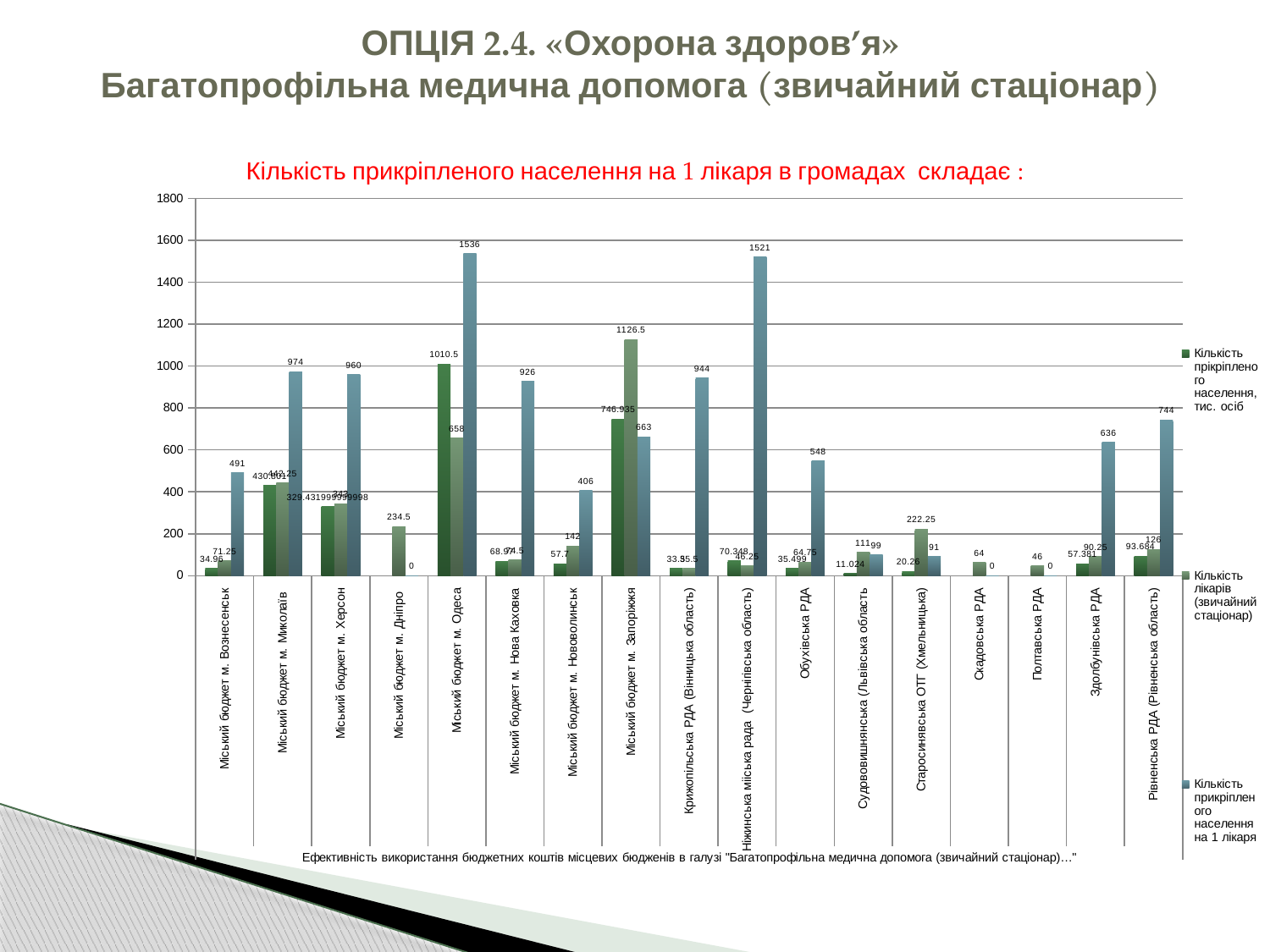

# ОПЦІЯ 2.4. «Охорона здоров’я» Багатопрофільна медична допомога (звичайний стаціонар)
Кількість прикріпленого населення на 1 лікаря в громадах  складає :

### Chart

| Category | Кількість прікріпленого населення, тис. осіб | Кількість лікарів (звичайний стаціонар) | Кількість прикріпленого населення на 1 лікаря |
|---|---|---|---|
| Міський бюджет м. Вознесенськ | 34.96 | 71.25 | 491.0 |
| Міський бюджет м. Миколаїв  | 430.801 | 442.25 | 974.0 |
| Міський бюджет м. Херсон | 329.43199999999763 | 343.0 | 960.4431486880467 |
| Міський бюджет м. Дніпро  | None | 234.5 | 0.0 |
| Міський бюджет м. Одеса | 1010.5 | 658.0 | 1536.0 |
| Міський бюджет м. Нова Каховка | 68.97 | 74.5 | 926.0 |
| Міський бюджет м. Нововолинськ | 57.7 | 142.0 | 406.0 |
| Міський бюджет м. Запоріжжя | 746.9349999999995 | 1126.5 | 663.0 |
| Крижопільська РДА (Вінницька область) | 33.5 | 35.5 | 944.0 |
| Ніжинська мііська рада  (Чернігівська область) | 70.34800000000001 | 46.25 | 1521.0 |
| Обухівська РДА | 35.499 | 64.75 | 548.0 |
| Судововишнянська (Львівська область | 11.024000000000001 | 111.0 | 99.0 |
| Старосинявська ОТГ (Хмельницька) | 20.26 | 222.25 | 91.0 |
| Скадовська РДА | None | 64.0 | 0.0 |
| Полтавська РДА | None | 46.0 | 0.0 |
| Здолбунівська РДА | 57.38099999999999 | 90.25 | 636.0 |
| Рівненська РДА (Рівненська область) | 93.68399999999998 | 126.0 | 744.0 |